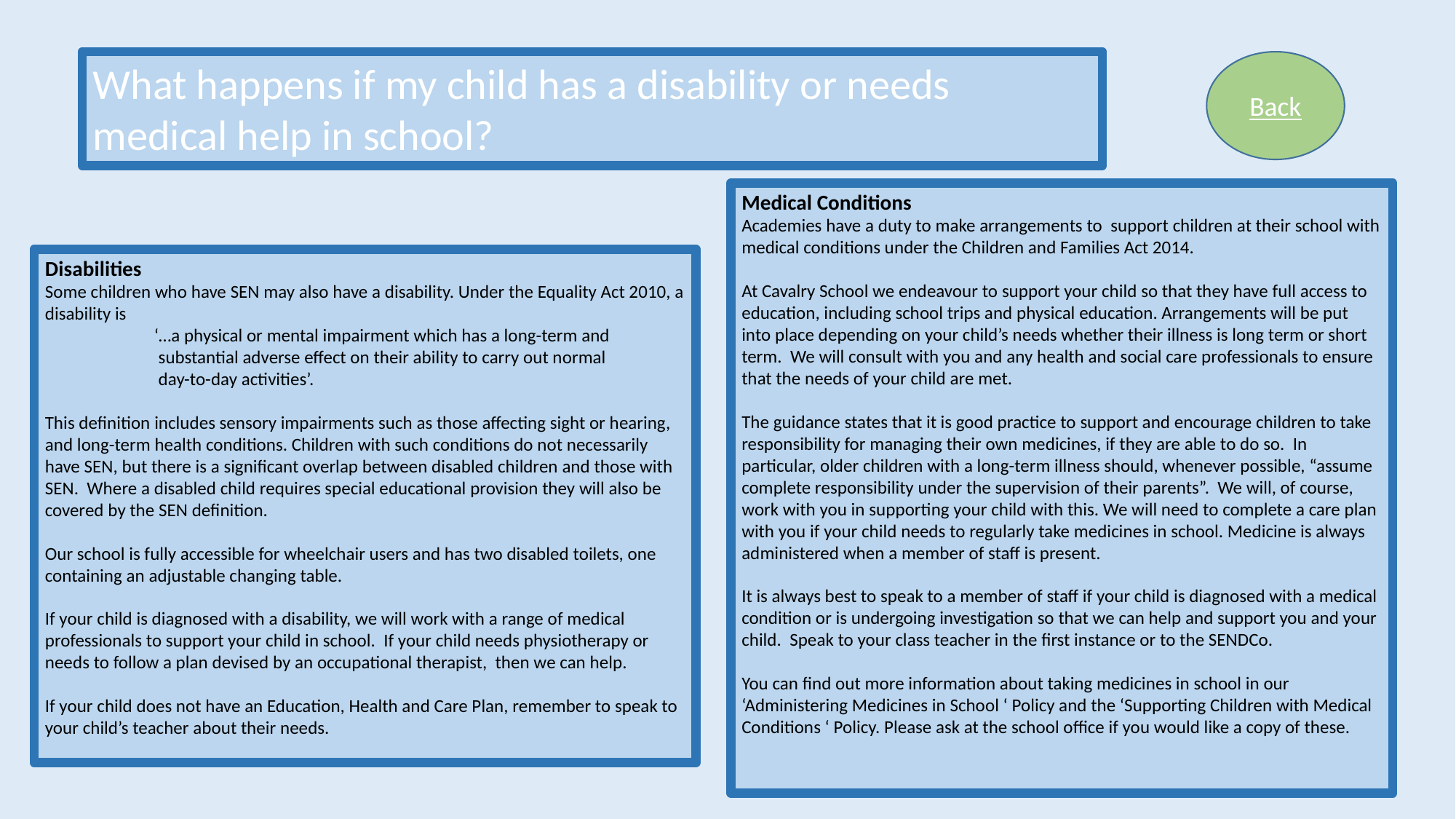

What happens if my child has a disability or needs
medical help in school?
Back
Medical Conditions
Academies have a duty to make arrangements to  support children at their school with medical conditions under the Children and Families Act 2014.

At Cavalry School we endeavour to support your child so that they have full access to education, including school trips and physical education. Arrangements will be put into place depending on your child’s needs whether their illness is long term or short term.  We will consult with you and any health and social care professionals to ensure that the needs of your child are met.

The guidance states that it is good practice to support and encourage children to take responsibility for managing their own medicines, if they are able to do so.  In particular, older children with a long-term illness should, whenever possible, “assume complete responsibility under the supervision of their parents”.  We will, of course, work with you in supporting your child with this. We will need to complete a care plan with you if your child needs to regularly take medicines in school. Medicine is always administered when a member of staff is present.

It is always best to speak to a member of staff if your child is diagnosed with a medical condition or is undergoing investigation so that we can help and support you and your child.  Speak to your class teacher in the first instance or to the SENDCo.

You can find out more information about taking medicines in school in our ‘Administering Medicines in School ‘ Policy and the ‘Supporting Children with Medical Conditions ‘ Policy. Please ask at the school office if you would like a copy of these.
Disabilities
Some children who have SEN may also have a disability. Under the Equality Act 2010, a disability is
	‘…a physical or mental impairment which has a long-term and
	 substantial adverse effect on their ability to carry out normal
	 day-to-day activities’.

This definition includes sensory impairments such as those affecting sight or hearing, and long-term health conditions. Children with such conditions do not necessarily have SEN, but there is a significant overlap between disabled children and those with SEN.  Where a disabled child requires special educational provision they will also be covered by the SEN definition.

Our school is fully accessible for wheelchair users and has two disabled toilets, one containing an adjustable changing table.

If your child is diagnosed with a disability, we will work with a range of medical professionals to support your child in school.  If your child needs physiotherapy or needs to follow a plan devised by an occupational therapist,  then we can help.

If your child does not have an Education, Health and Care Plan, remember to speak to your child’s teacher about their needs.